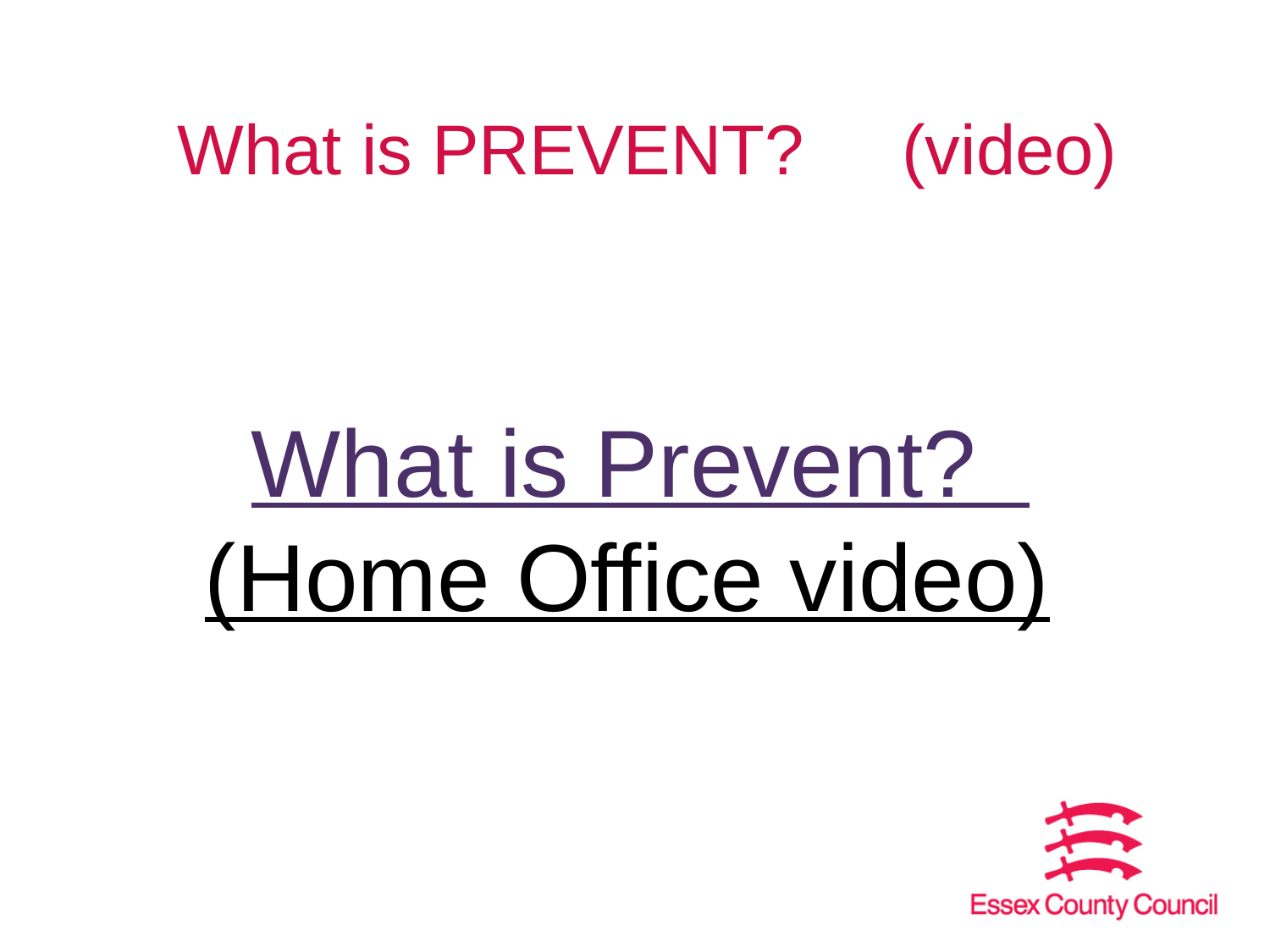

# What is PREVENT?     (video)
What is Prevent?  (Home Office video)